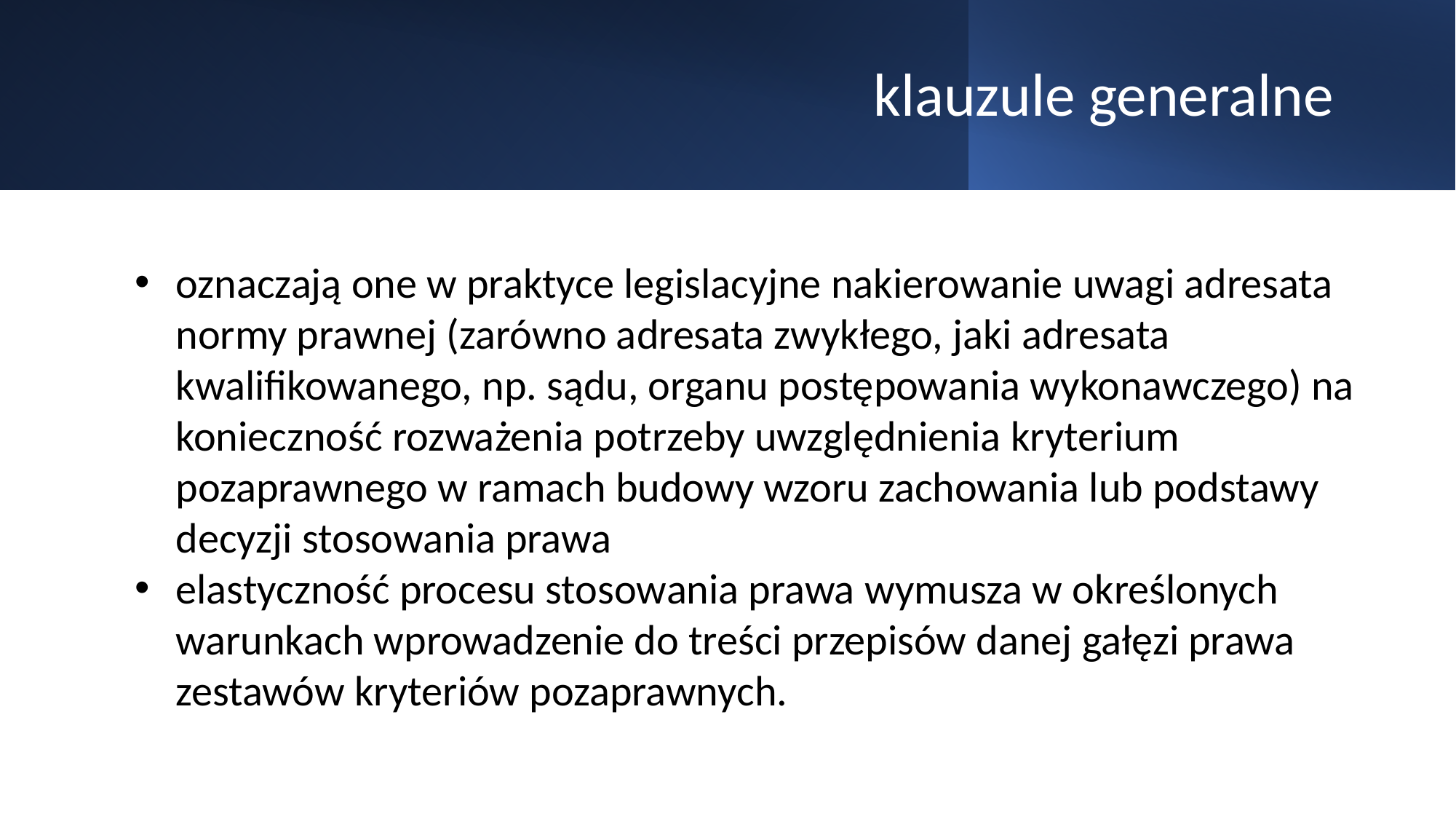

# klauzule generalne
oznaczają one w praktyce legislacyjne nakierowanie uwagi adresata normy prawnej (zarówno adresata zwykłego, jaki adresata kwalifikowanego, np. sądu, organu postępowania wykonawczego) na konieczność rozważenia potrzeby uwzględnienia kryterium pozaprawnego w ramach budowy wzoru zachowania lub podstawy decyzji stosowania prawa
elastyczność procesu stosowania prawa wymusza w określonych warunkach wprowadzenie do treści przepisów danej gałęzi prawa zestawów kryteriów pozaprawnych.